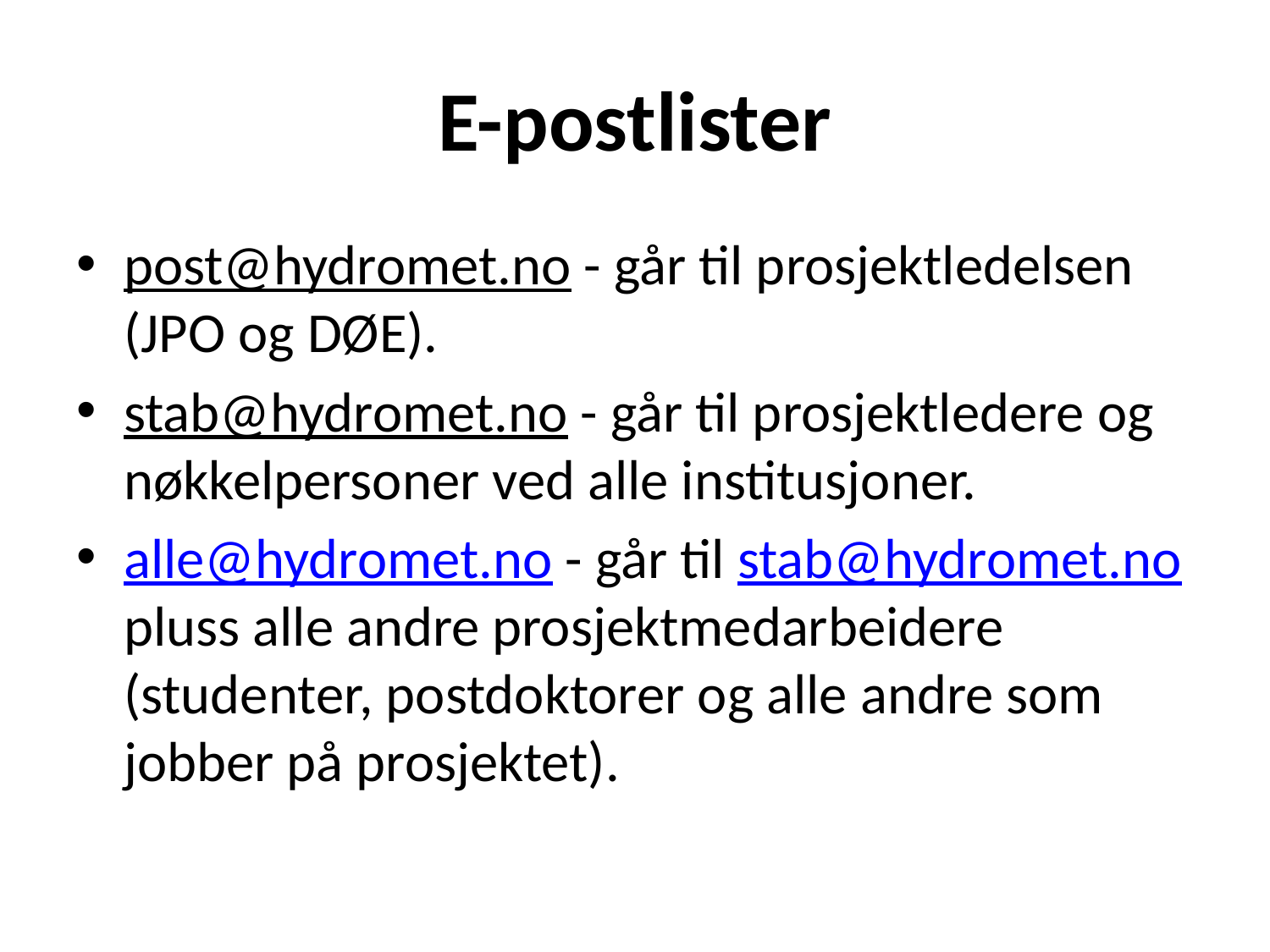

# E-postlister
post@hydromet.no - går til prosjektledelsen (JPO og DØE).
stab@hydromet.no - går til prosjektledere og nøkkelpersoner ved alle institusjoner.
alle@hydromet.no - går til stab@hydromet.no pluss alle andre prosjektmedarbeidere (studenter, postdoktorer og alle andre som jobber på prosjektet).